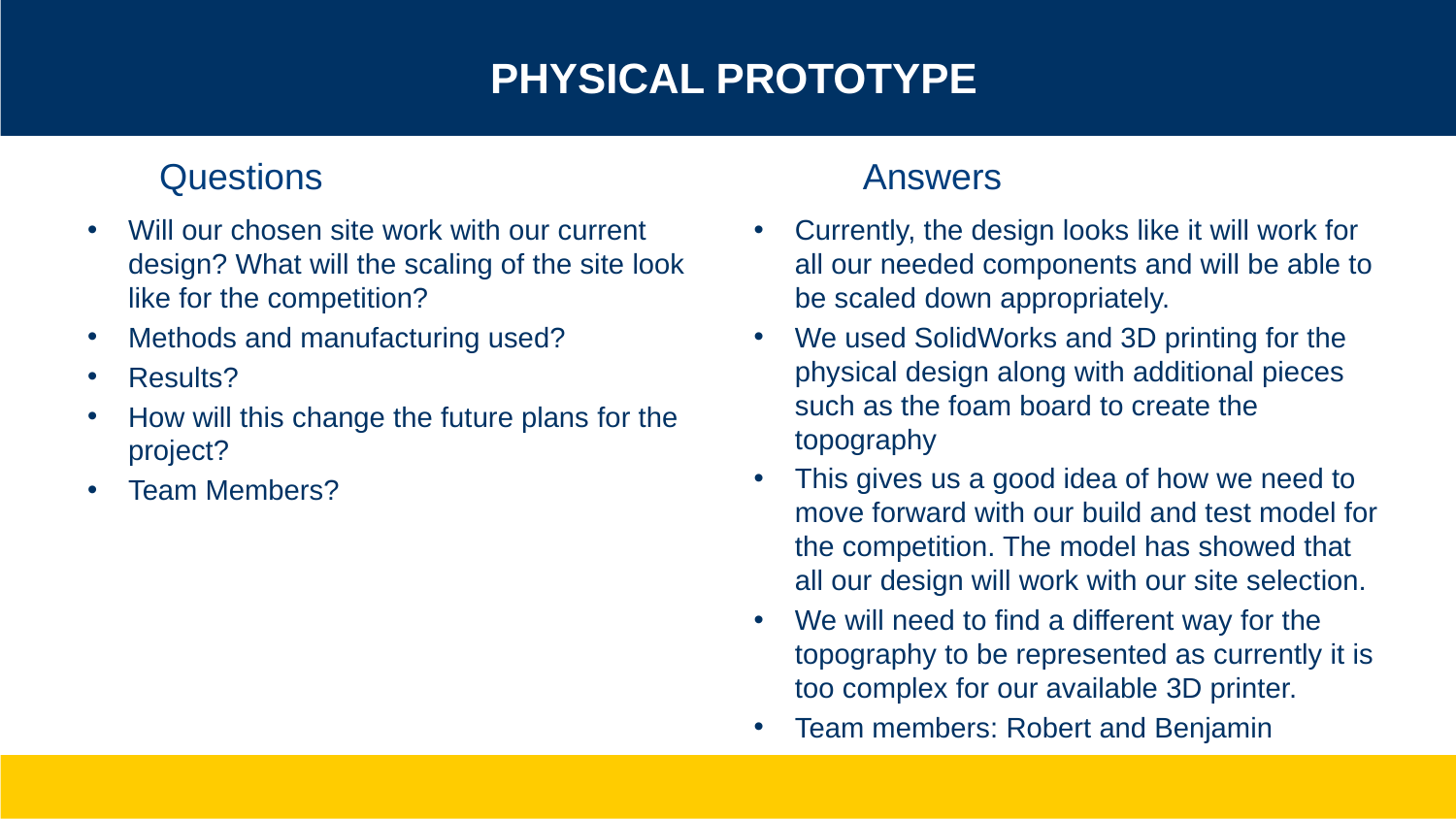

# Physical Prototype
Questions
Answers
Will our chosen site work with our current design? What will the scaling of the site look like for the competition?
Methods and manufacturing used?
Results?
How will this change the future plans for the project?
Team Members?

Currently, the design looks like it will work for all our needed components and will be able to be scaled down appropriately.
We used SolidWorks and 3D printing for the physical design along with additional pieces such as the foam board to create the topography
This gives us a good idea of how we need to move forward with our build and test model for the competition. The model has showed that all our design will work with our site selection.
We will need to find a different way for the topography to be represented as currently it is too complex for our available 3D printer.
Team members: Robert and Benjamin